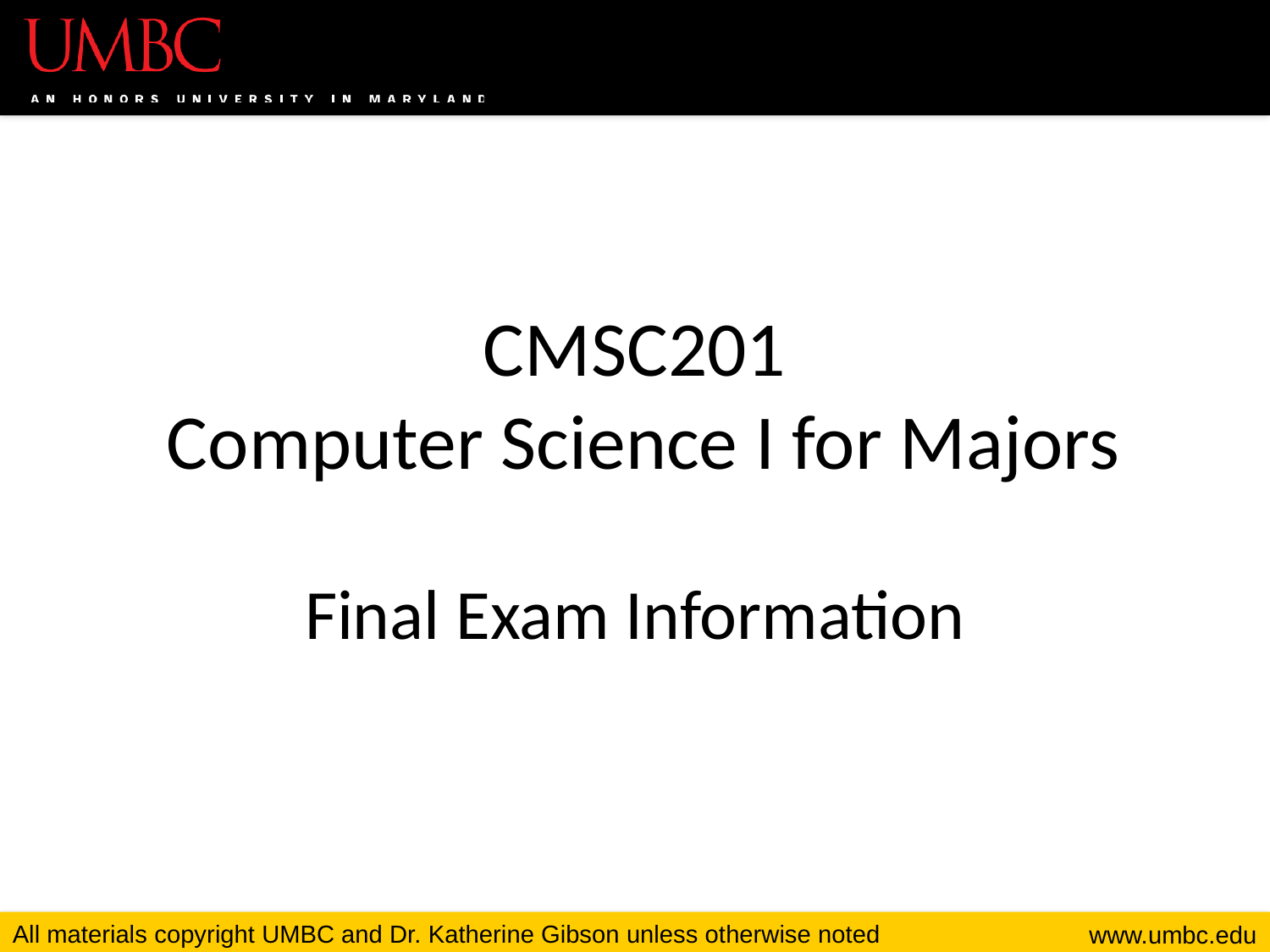

# CMSC201 Computer Science I for Majors Final Exam Information